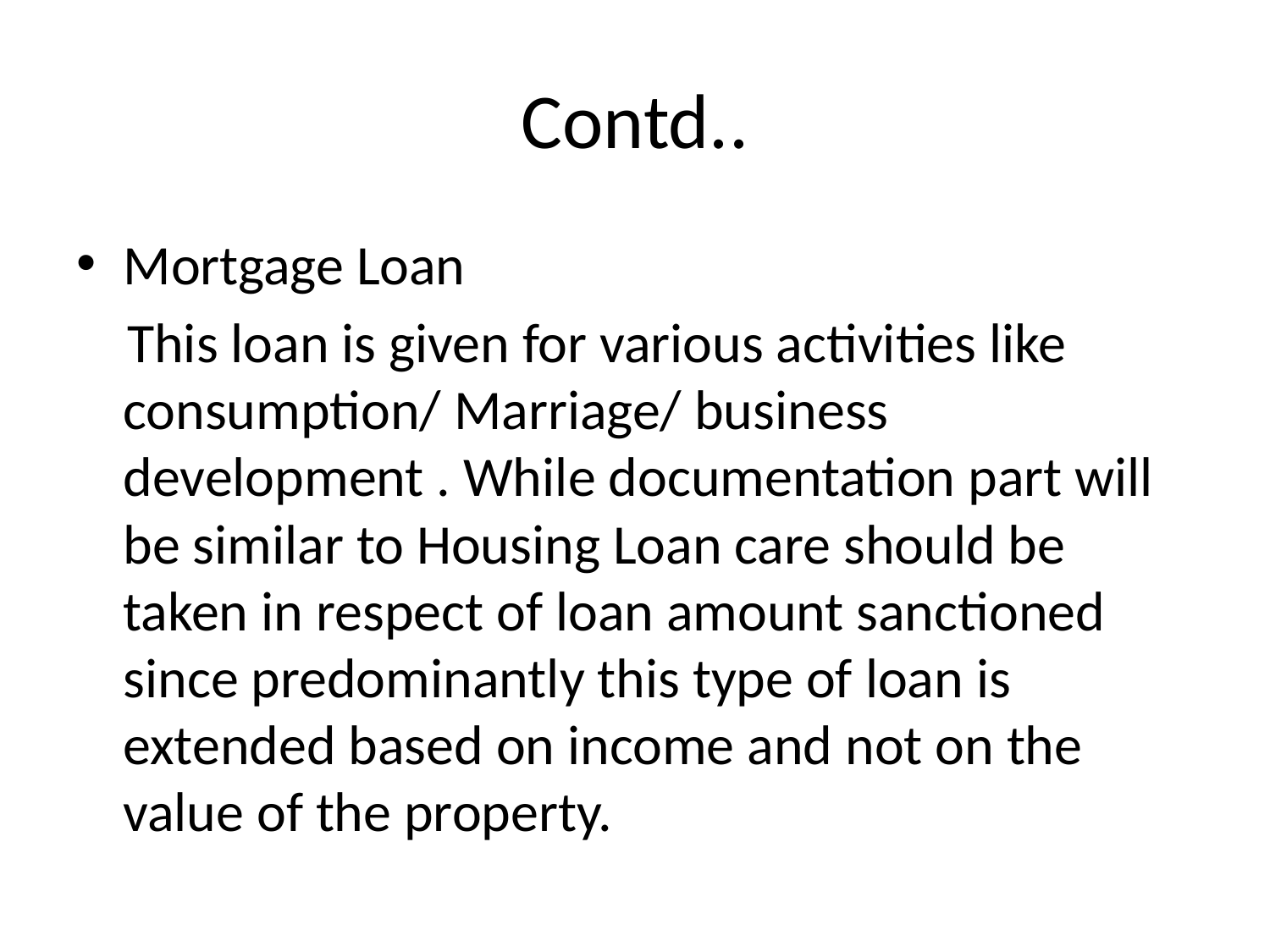

# Contd..
Mortgage Loan
    This loan is given for various activities like consumption/ Marriage/ business development . While documentation part will be similar to Housing Loan care should be taken in respect of loan amount sanctioned since predominantly this type of loan is extended based on income and not on the value of the property.